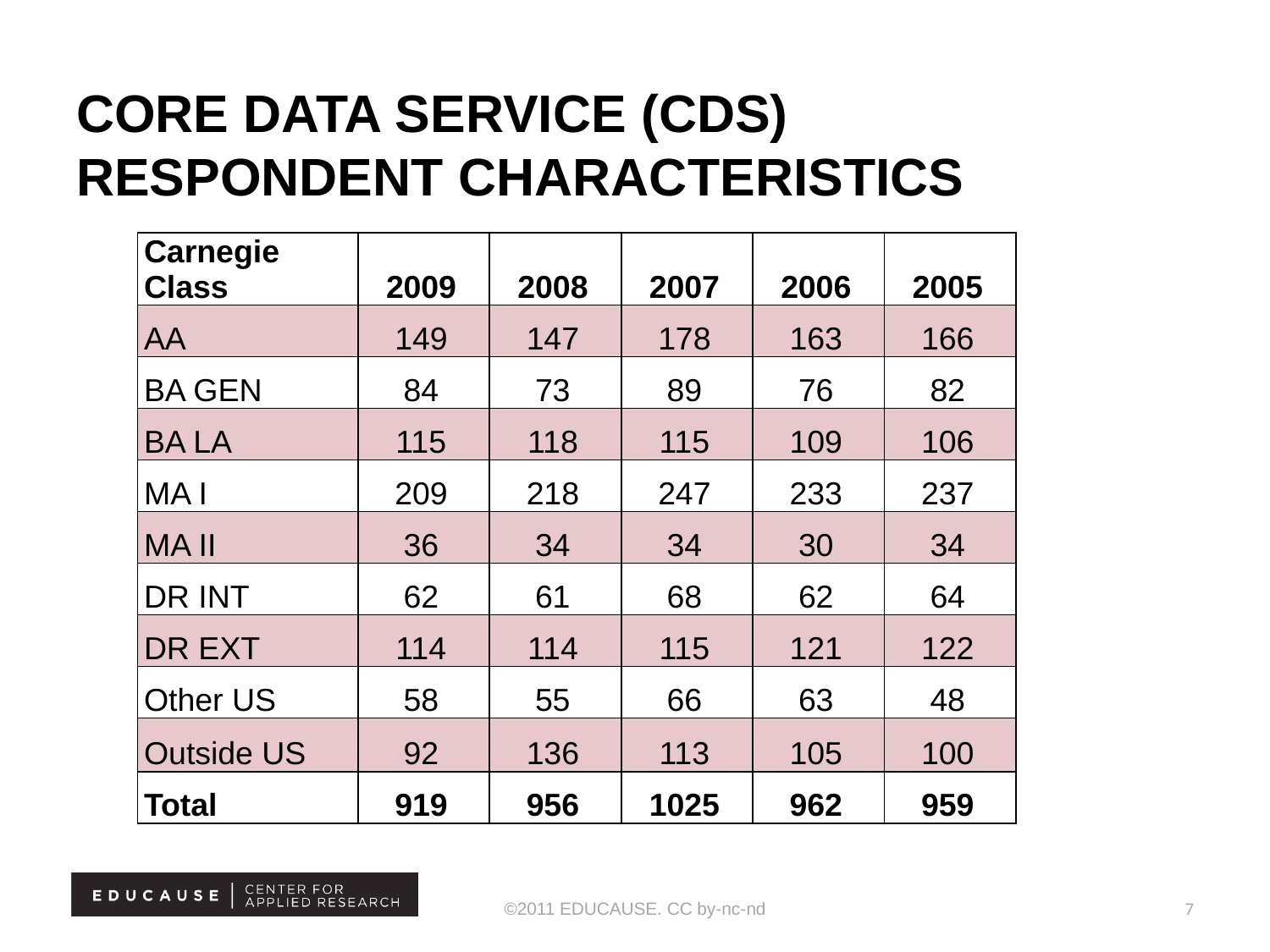

# Core Data Service (CDS) Respondent characteristics
| Carnegie Class | 2009 | 2008 | 2007 | 2006 | 2005 |
| --- | --- | --- | --- | --- | --- |
| AA | 149 | 147 | 178 | 163 | 166 |
| BA GEN | 84 | 73 | 89 | 76 | 82 |
| BA LA | 115 | 118 | 115 | 109 | 106 |
| MA I | 209 | 218 | 247 | 233 | 237 |
| MA II | 36 | 34 | 34 | 30 | 34 |
| DR INT | 62 | 61 | 68 | 62 | 64 |
| DR EXT | 114 | 114 | 115 | 121 | 122 |
| Other US | 58 | 55 | 66 | 63 | 48 |
| Outside US | 92 | 136 | 113 | 105 | 100 |
| Total | 919 | 956 | 1025 | 962 | 959 |
©2011 EDUCAUSE. CC by-nc-nd
7